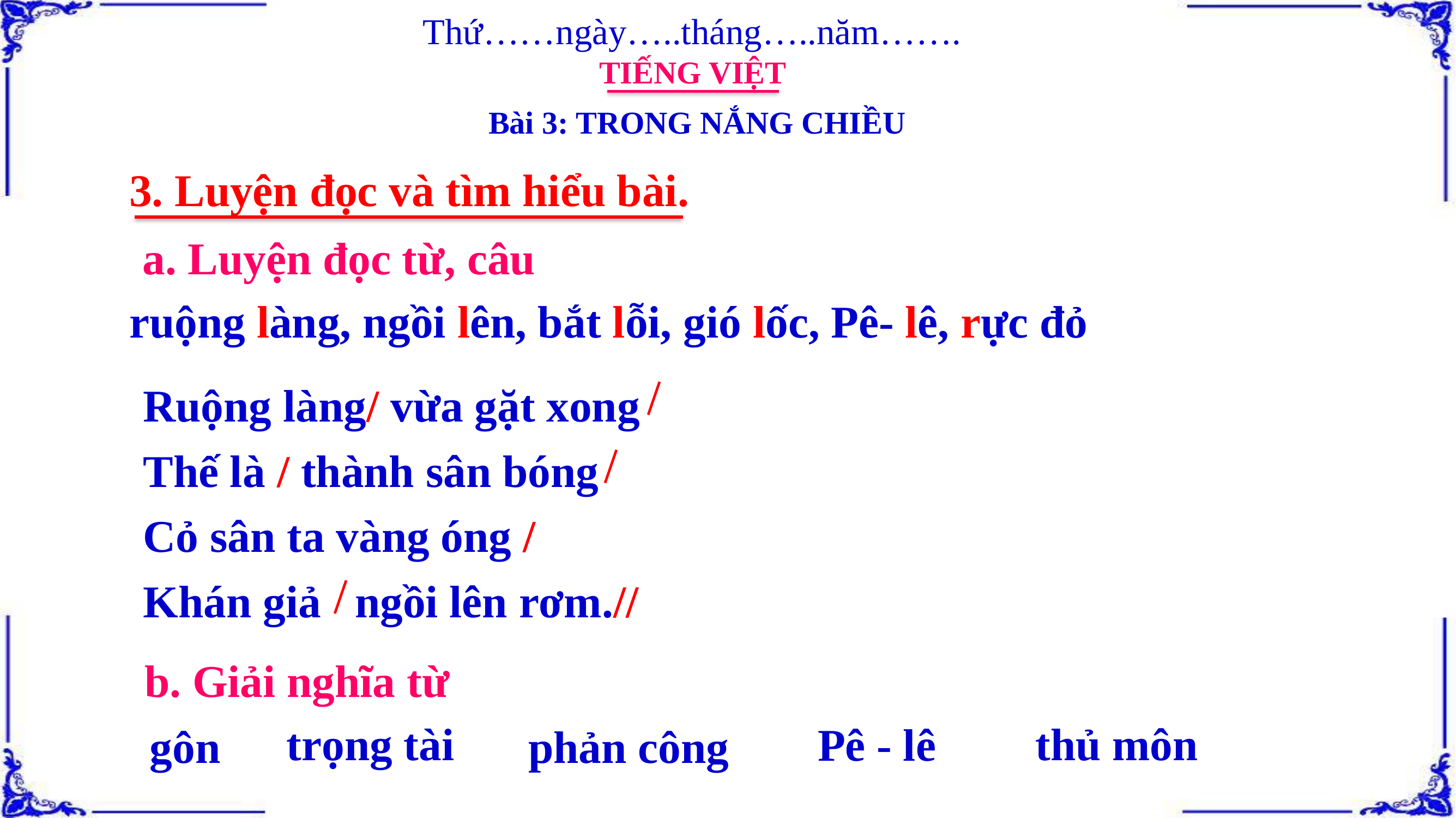

Thứ……ngày…..tháng…..năm…….
TIẾNG VIỆT
Bài 3: TRONG NẮNG CHIỀU
3. Luyện đọc và tìm hiểu bài.
a. Luyện đọc từ, câu
ruộng làng, ngồi lên, bắt lỗi, gió lốc, Pê- lê, rực đỏ
Ruộng làng/ vừa gặt xong
Thế là / thành sân bóng
Cỏ sân ta vàng óng /
Khán giả   ngồi lên rơm.//
b. Giải nghĩa từ
trọng tài
thủ môn
Pê - lê
gôn
phản công